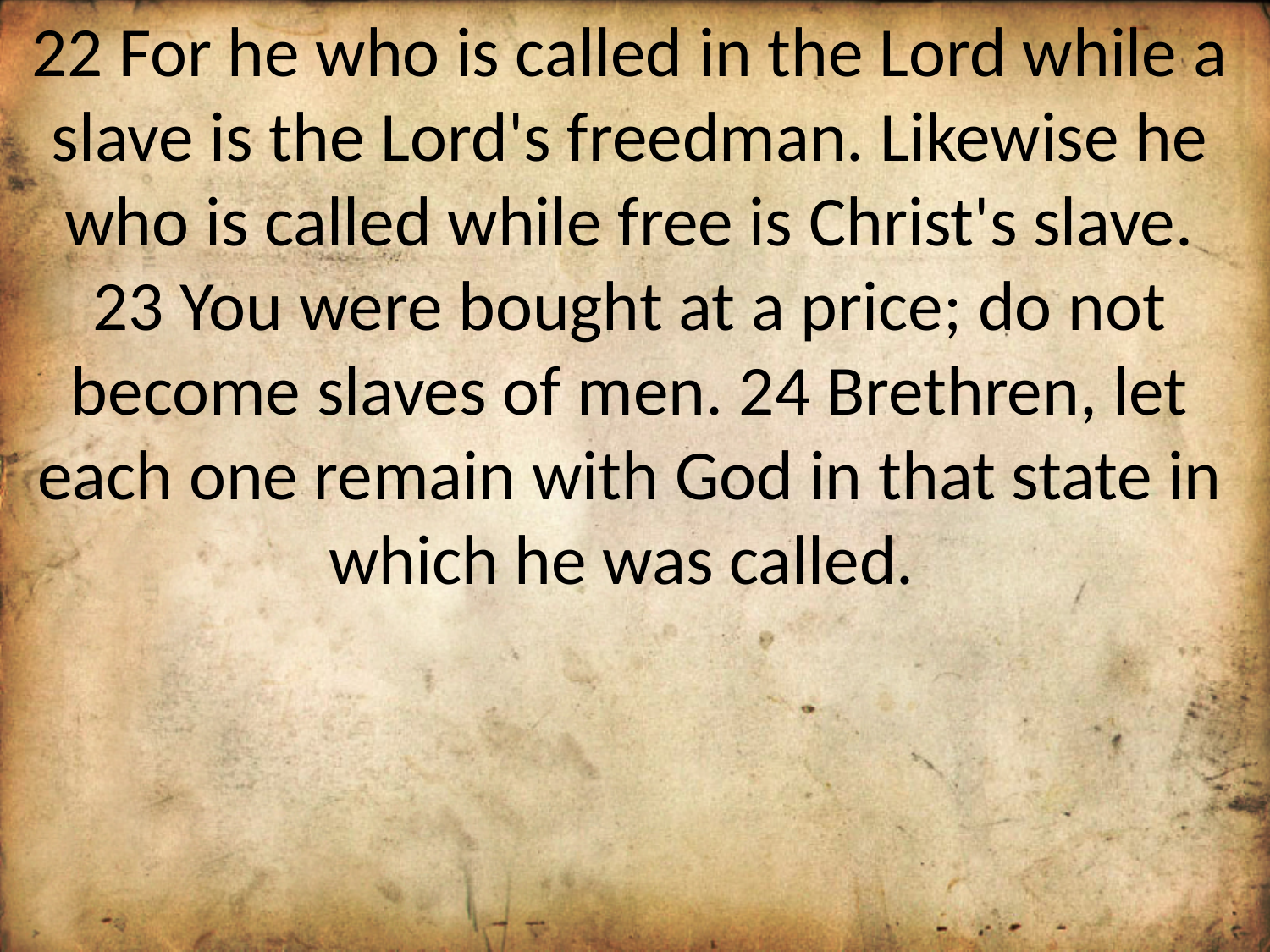

22 For he who is called in the Lord while a slave is the Lord's freedman. Likewise he who is called while free is Christ's slave. 23 You were bought at a price; do not become slaves of men. 24 Brethren, let each one remain with God in that state in which he was called.